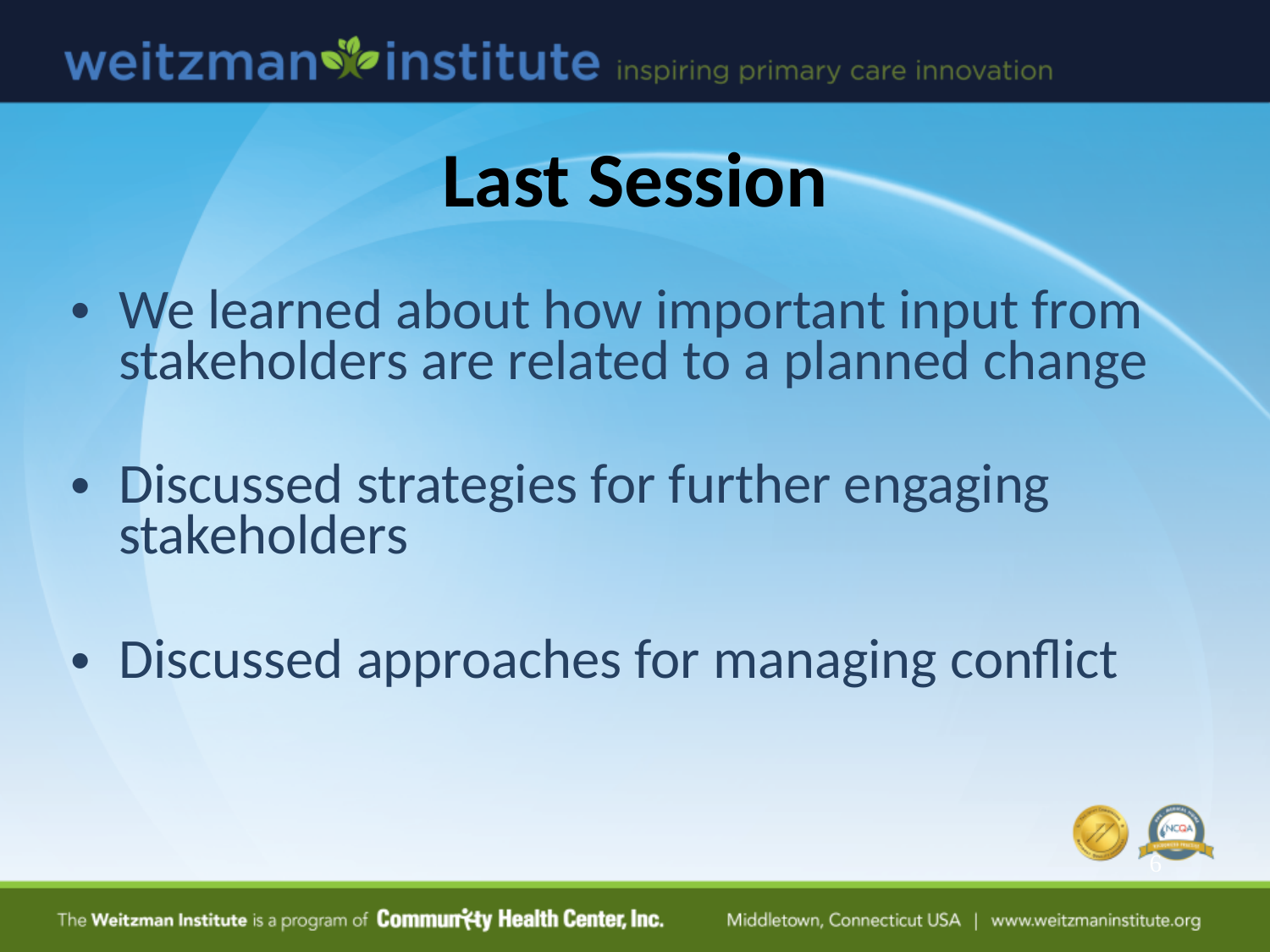

# Last Session
We learned about how important input from stakeholders are related to a planned change

Discussed strategies for further engaging stakeholders

Discussed approaches for managing conflict
6